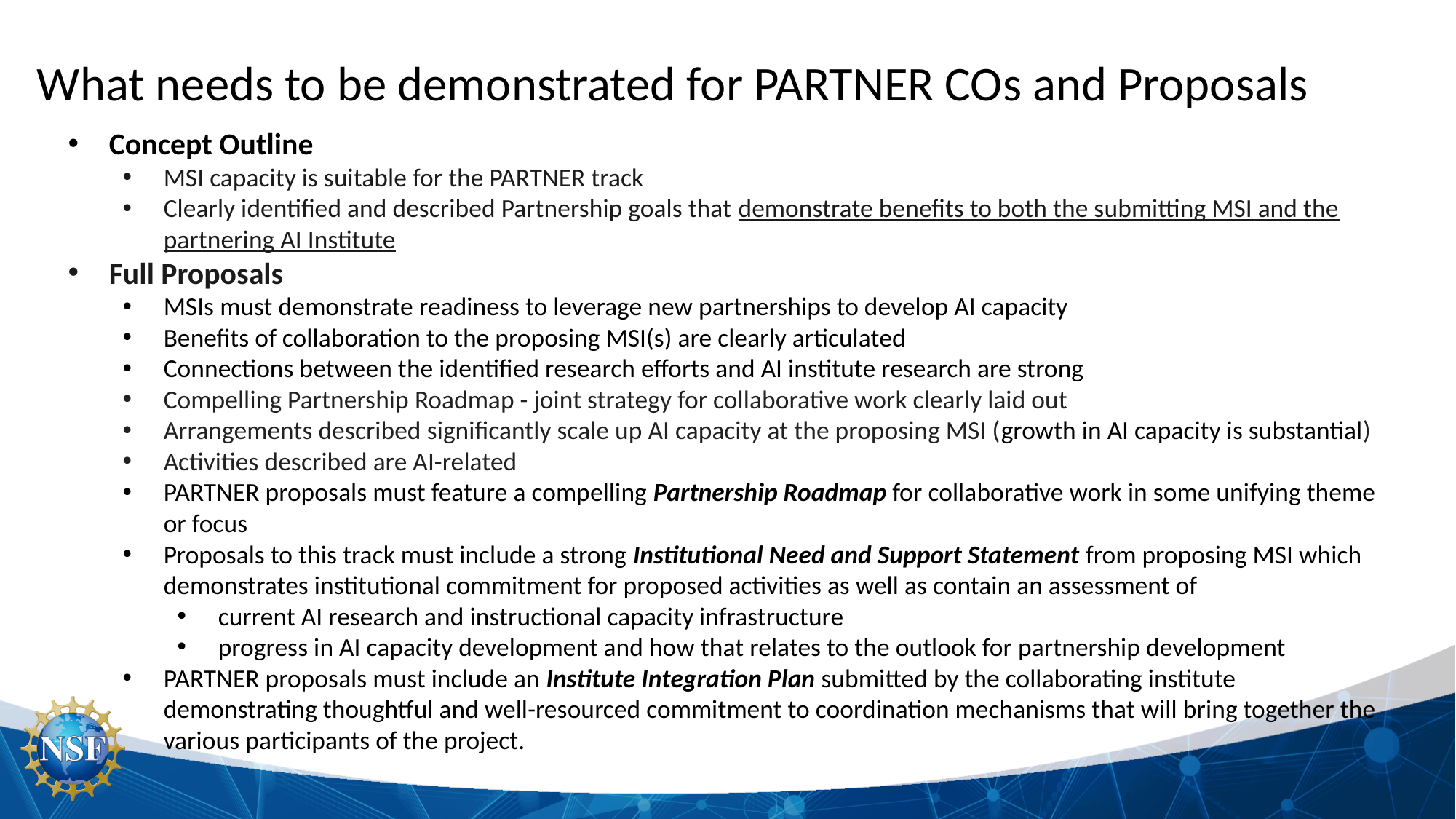

What needs to be demonstrated for PARTNER COs and Proposals
Concept Outline
MSI capacity is suitable for the PARTNER track
Clearly identified and described Partnership goals that demonstrate benefits to both the submitting MSI and the partnering AI Institute
Full Proposals
MSIs must demonstrate readiness to leverage new partnerships to develop AI capacity
Benefits of collaboration to the proposing MSI(s) are clearly articulated
Connections between the identified research efforts and AI institute research are strong
Compelling Partnership Roadmap - joint strategy for collaborative work clearly laid out
Arrangements described significantly scale up AI capacity at the proposing MSI (growth in AI capacity is substantial)
Activities described are AI-related
PARTNER proposals must feature a compelling Partnership Roadmap for collaborative work in some unifying theme or focus
Proposals to this track must include a strong Institutional Need and Support Statement from proposing MSI which demonstrates institutional commitment for proposed activities as well as contain an assessment of
current AI research and instructional capacity infrastructure
progress in AI capacity development and how that relates to the outlook for partnership development
PARTNER proposals must include an Institute Integration Plan submitted by the collaborating institute demonstrating thoughtful and well-resourced commitment to coordination mechanisms that will bring together the various participants of the project.